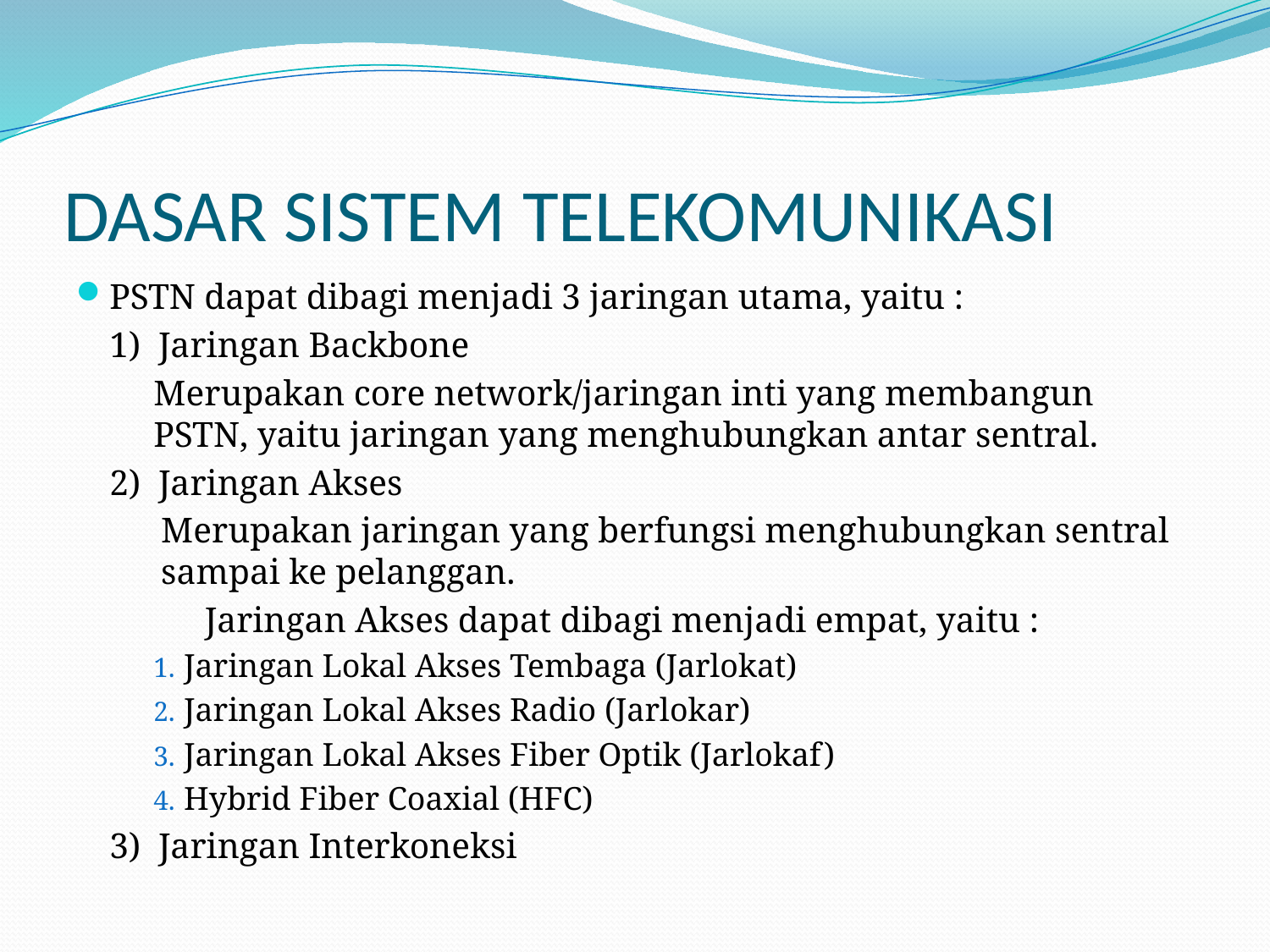

# DASAR SISTEM TELEKOMUNIKASI
PSTN dapat dibagi menjadi 3 jaringan utama, yaitu :
	1)  Jaringan Backbone
	Merupakan core network/jaringan inti yang membangun PSTN, yaitu jaringan yang menghubungkan antar sentral.
	2)  Jaringan Akses
	Merupakan jaringan yang berfungsi menghubungkan sentral sampai ke pelanggan.
		Jaringan Akses dapat dibagi menjadi empat, yaitu :
Jaringan Lokal Akses Tembaga (Jarlokat)
Jaringan Lokal Akses Radio (Jarlokar)
Jaringan Lokal Akses Fiber Optik (Jarlokaf)
Hybrid Fiber Coaxial (HFC)
	3)  Jaringan Interkoneksi